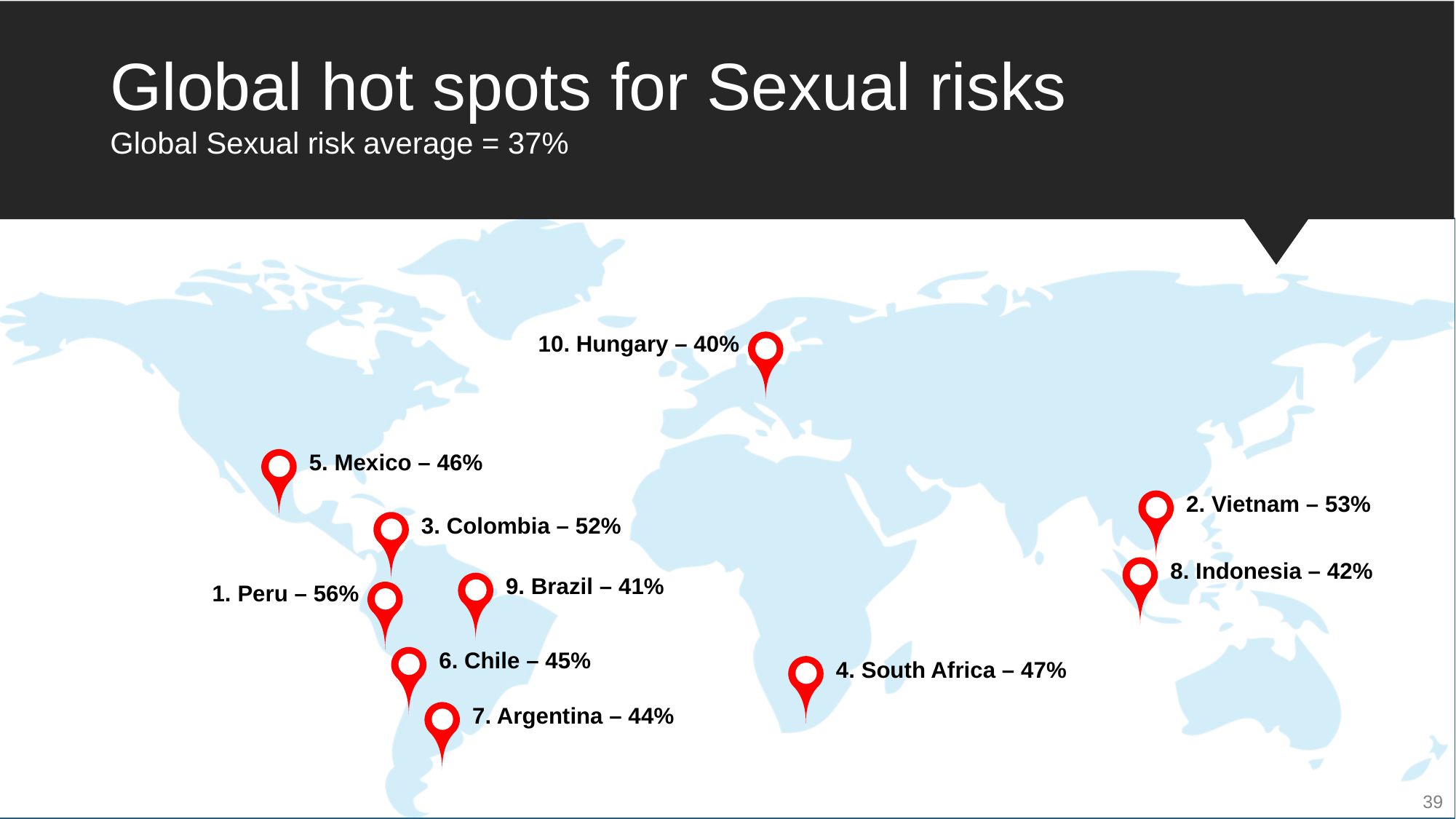

#

Global hot spots for Sexual risks
Global Sexual risk average = 37%

10. Hungary – 40%

5. Mexico – 46%

2. Vietnam – 53%

3. Colombia – 52%

8. Indonesia – 42%

9. Brazil – 41%

1. Peru – 56%

6. Chile – 45%

4. South Africa – 47%

7. Argentina – 44%

39